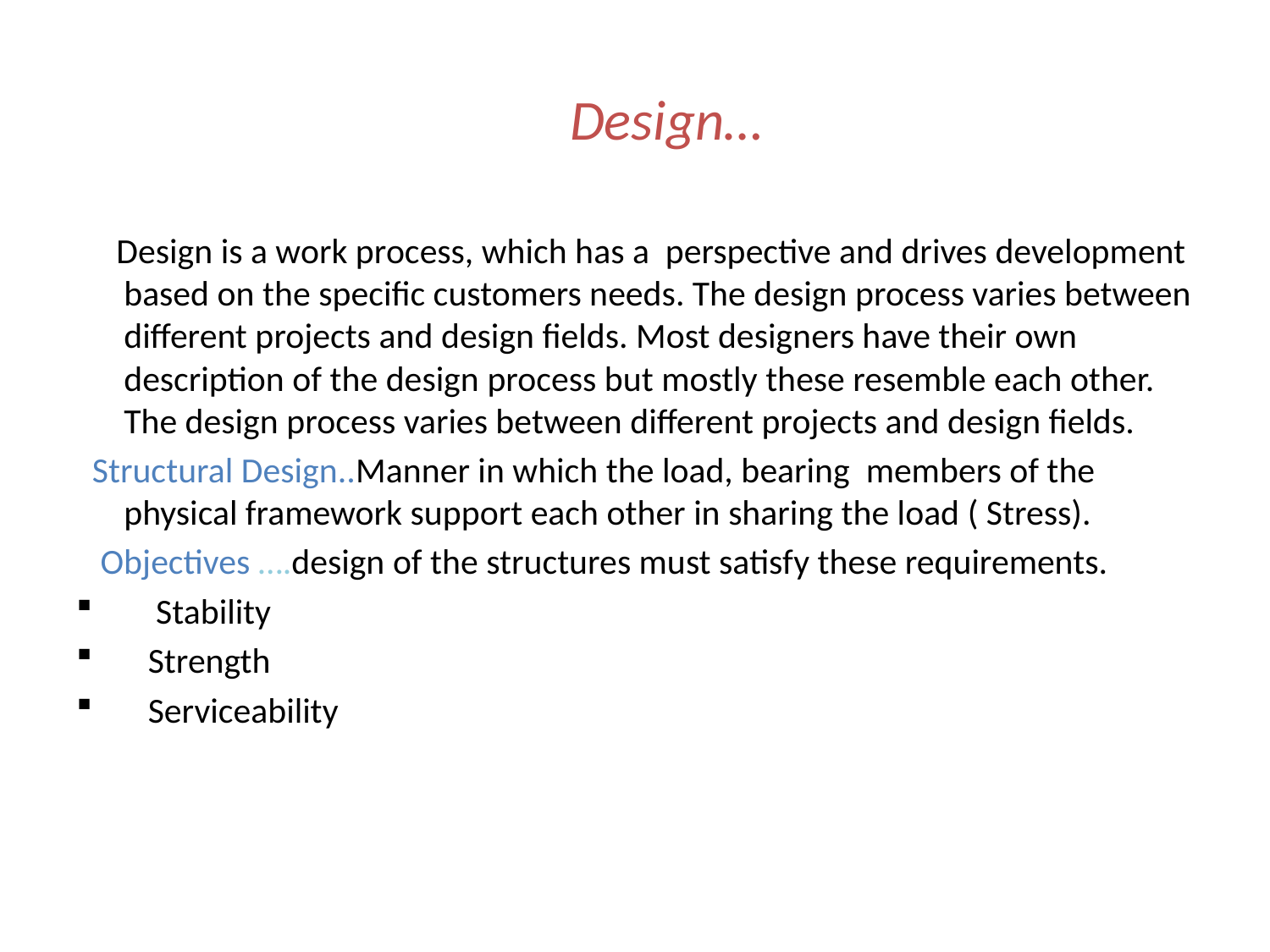

# Design…
     Design is a work process, which has a  perspective and drives development based on the specific customers needs. The design process varies between different projects and design fields. Most designers have their own description of the design process but mostly these resemble each other. The design process varies between different projects and design fields.
  Structural Design..Manner in which the load, bearing  members of the physical framework support each other in sharing the load ( Stress).
   Objectives ….design of the structures must satisfy these requirements.
    Stability
   Strength
   Serviceability